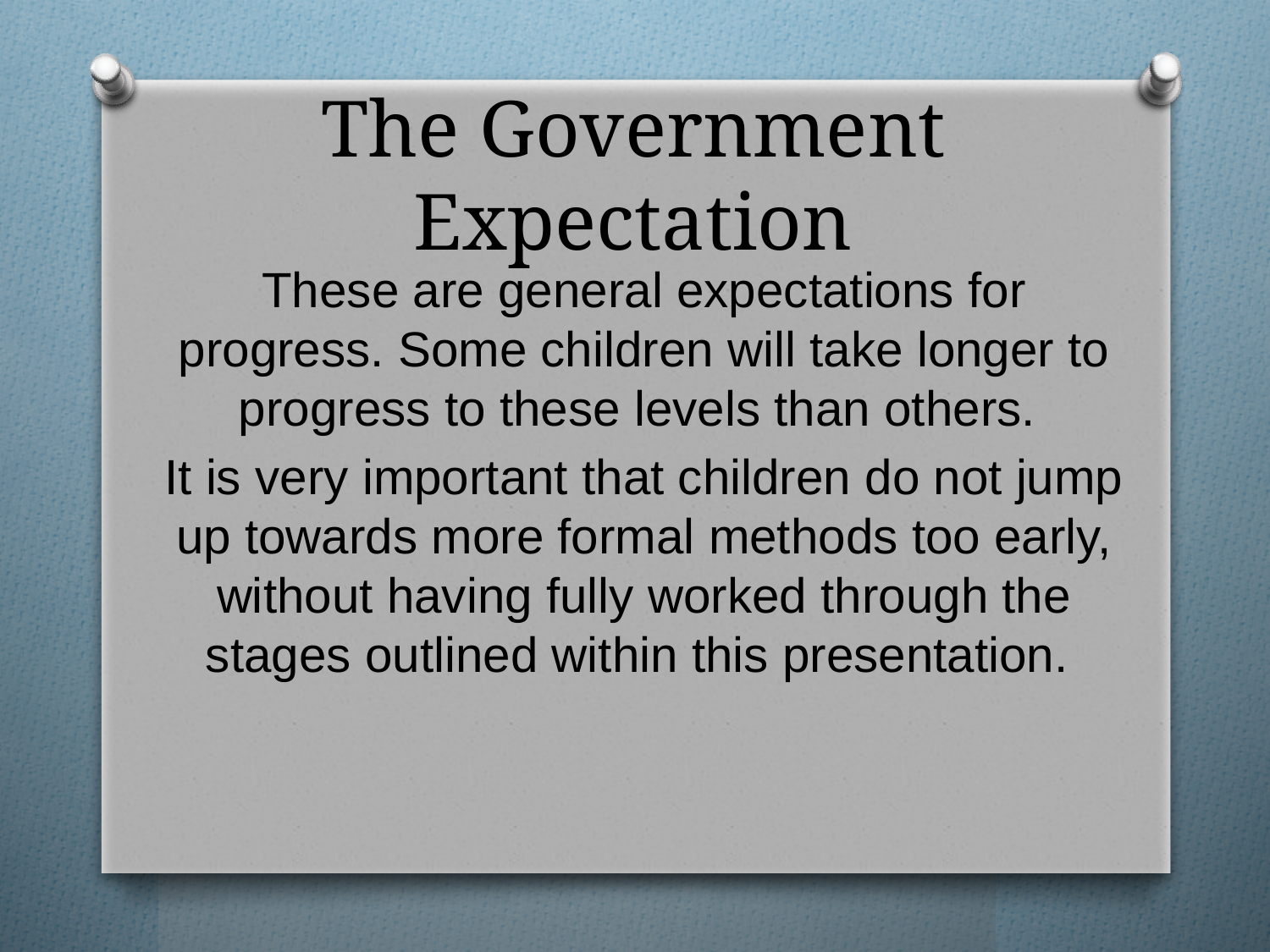

# The Government Expectation
These are general expectations for progress. Some children will take longer to progress to these levels than others.
It is very important that children do not jump up towards more formal methods too early, without having fully worked through the stages outlined within this presentation.